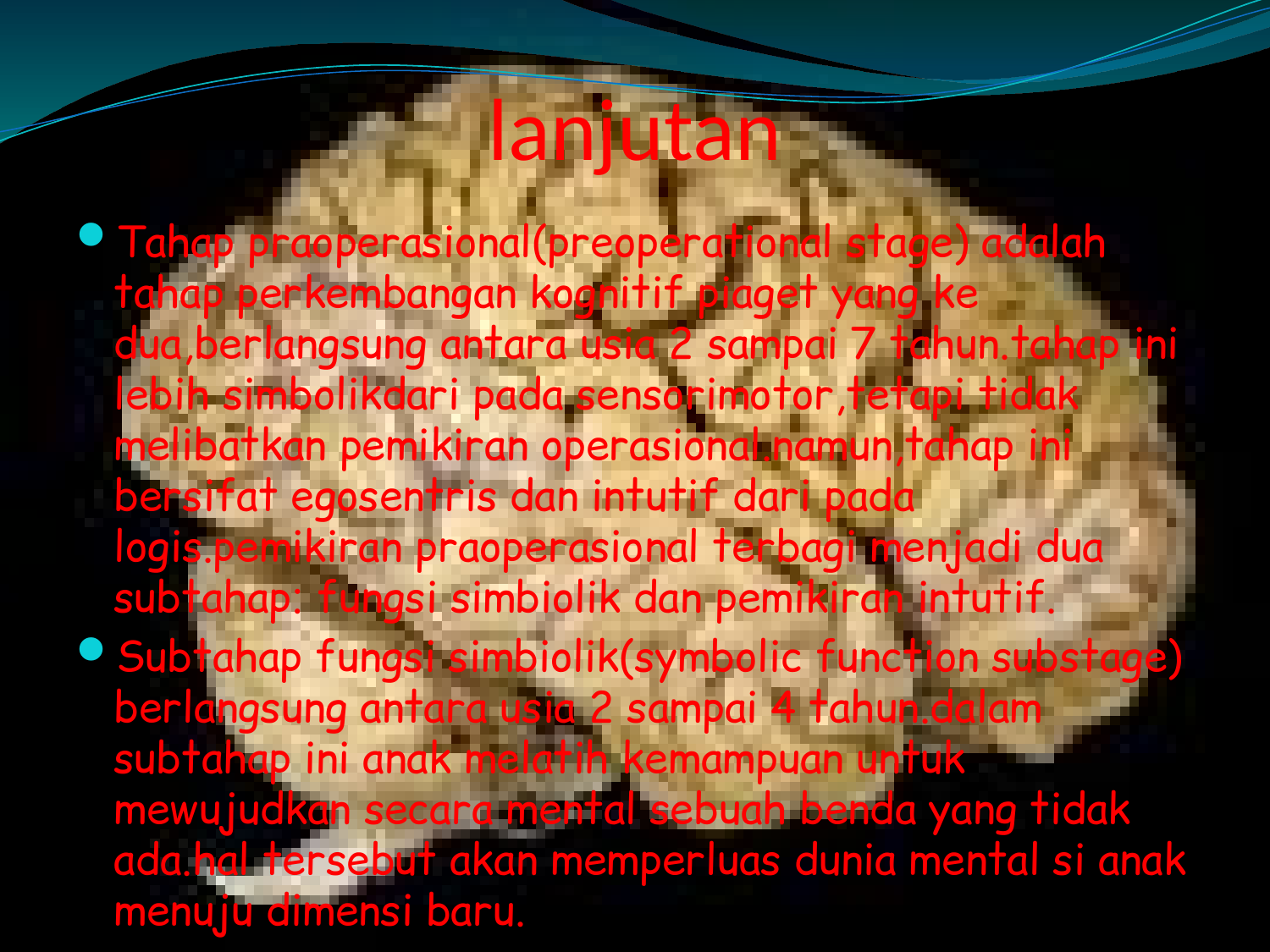

# lanjutan
Tahap praoperasional(preoperational stage) adalah tahap perkembangan kognitif piaget yang ke dua,berlangsung antara usia 2 sampai 7 tahun.tahap ini lebih simbolikdari pada sensorimotor,tetapi tidak melibatkan pemikiran operasional.namun,tahap ini bersifat egosentris dan intutif dari pada logis.pemikiran praoperasional terbagi menjadi dua subtahap: fungsi simbiolik dan pemikiran intutif.
Subtahap fungsi simbiolik(symbolic function substage) berlangsung antara usia 2 sampai 4 tahun.dalam subtahap ini anak melatih kemampuan untuk mewujudkan secara mental sebuah benda yang tidak ada.hal tersebut akan memperluas dunia mental si anak menuju dimensi baru.